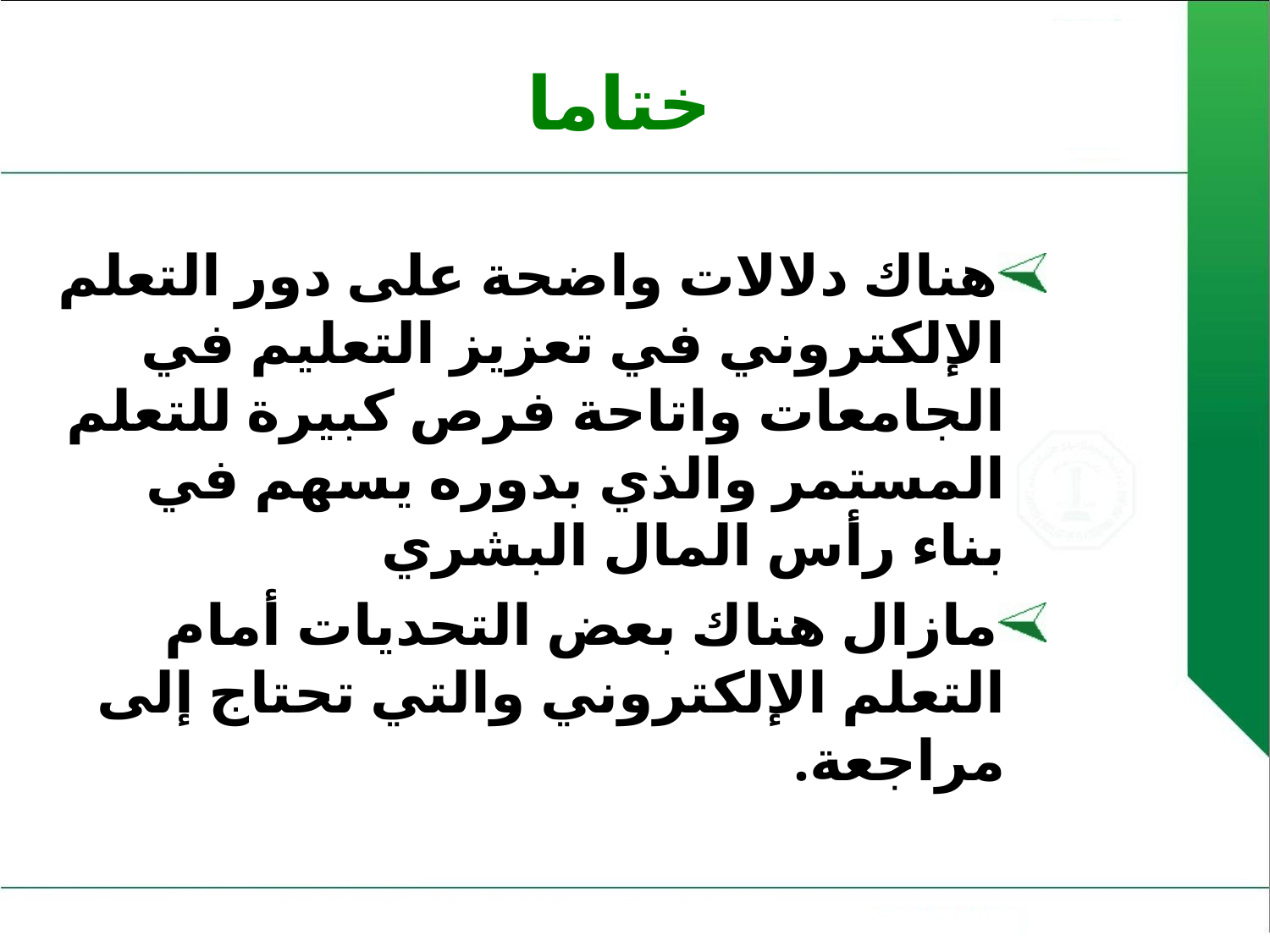

# ختاما
هناك دلالات واضحة على دور التعلم الإلكتروني في تعزيز التعليم في الجامعات واتاحة فرص كبيرة للتعلم المستمر والذي بدوره يسهم في بناء رأس المال البشري
مازال هناك بعض التحديات أمام التعلم الإلكتروني والتي تحتاج إلى مراجعة.